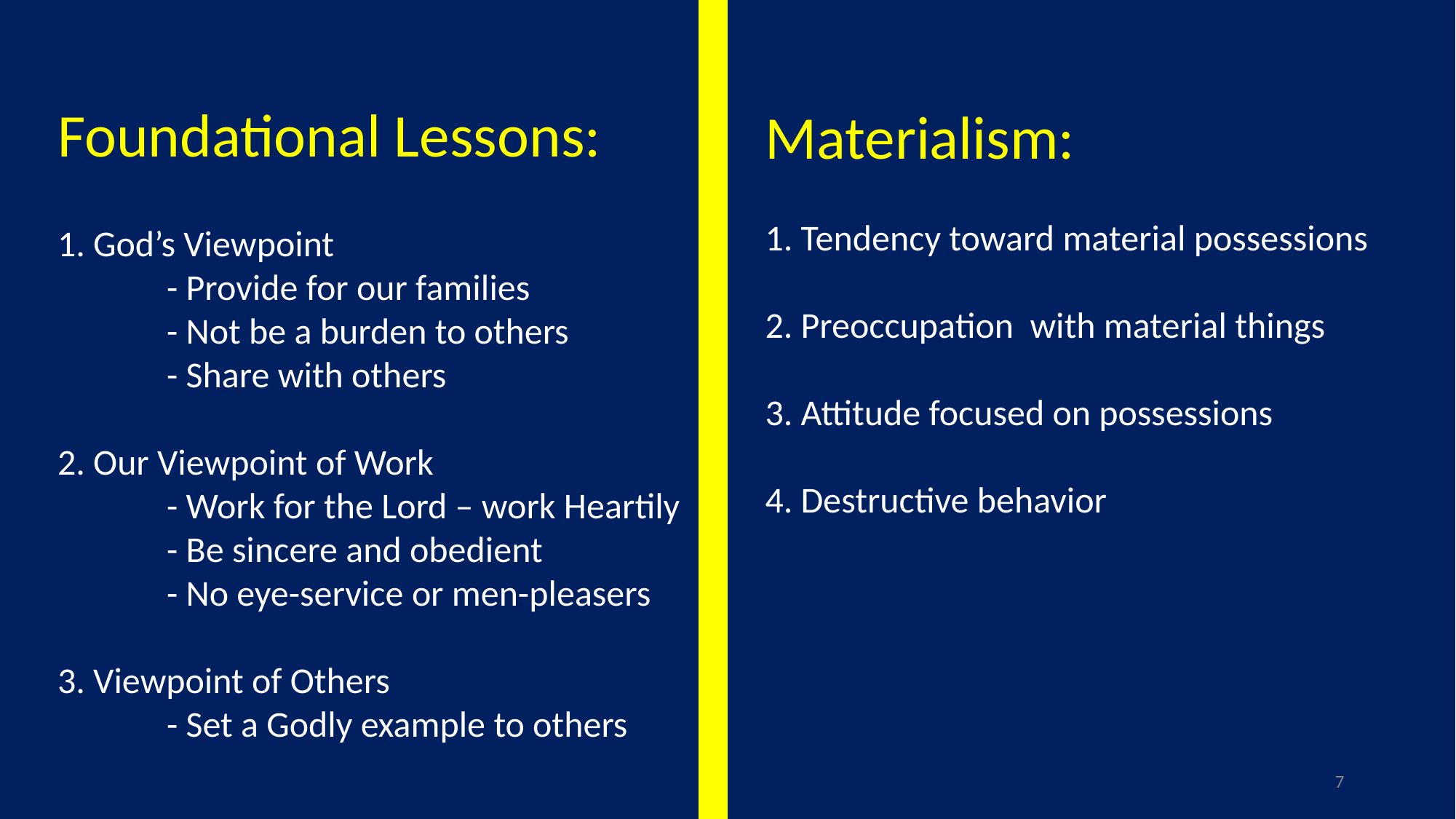

Foundational Lessons:

1. God’s Viewpoint
 	- Provide for our families
	- Not be a burden to others
	- Share with others

2. Our Viewpoint of Work
	- Work for the Lord – work Heartily
	- Be sincere and obedient
	- No eye-service or men-pleasers

3. Viewpoint of Others
	- Set a Godly example to others

Materialism:

1. Tendency toward material possessions

2. Preoccupation  with material things

3. Attitude focused on possessions

4. Destructive behavior
7